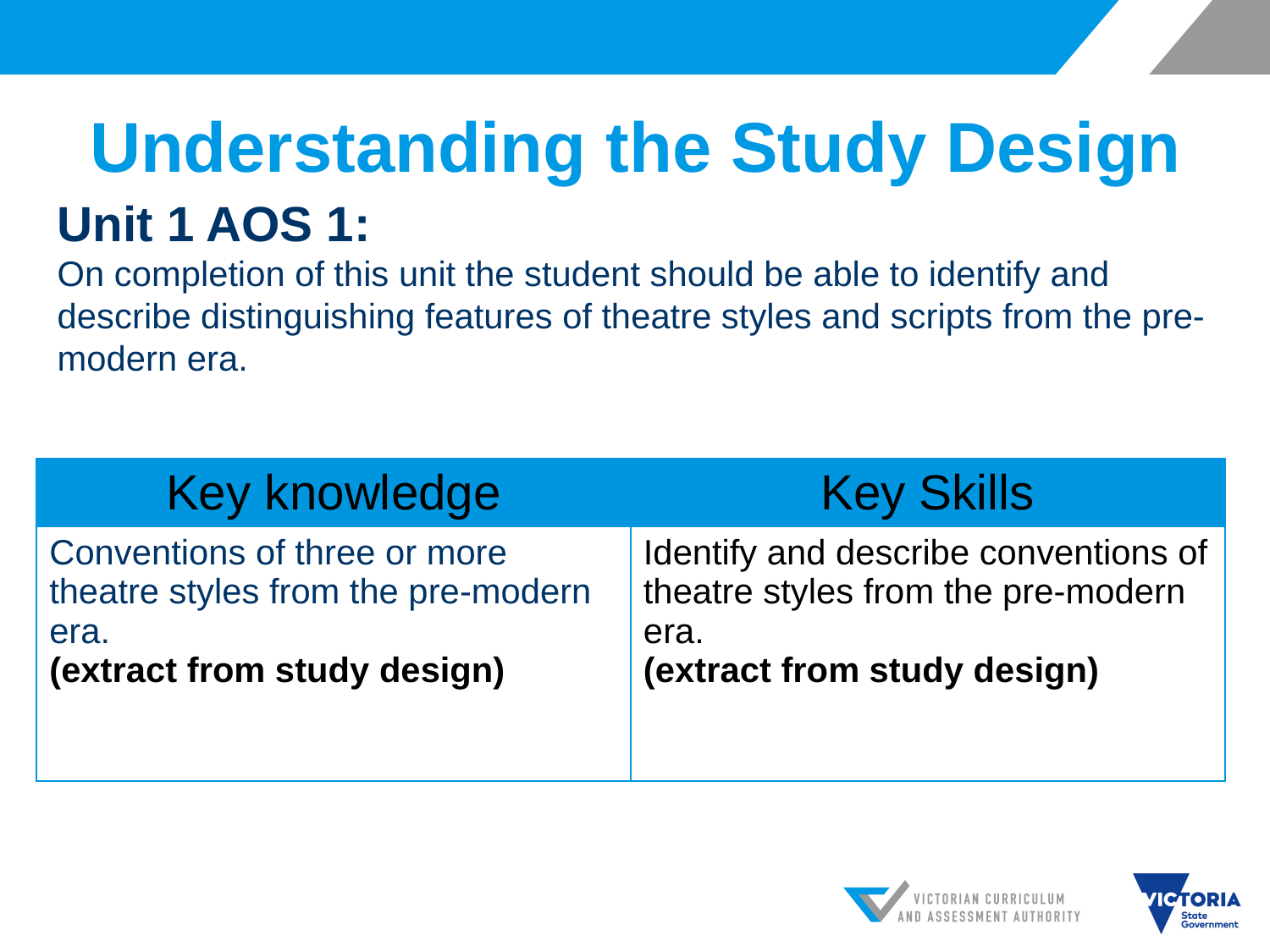

# Understanding the Study Design
Unit 1 AOS 1:
On completion of this unit the student should be able to identify and describe distinguishing features of theatre styles and scripts from the pre-modern era.
| Key knowledge | Key Skills |
| --- | --- |
| Conventions of three or more theatre styles from the pre-modern era. (extract from study design) | Identify and describe conventions of theatre styles from the pre-modern era. (extract from study design) |